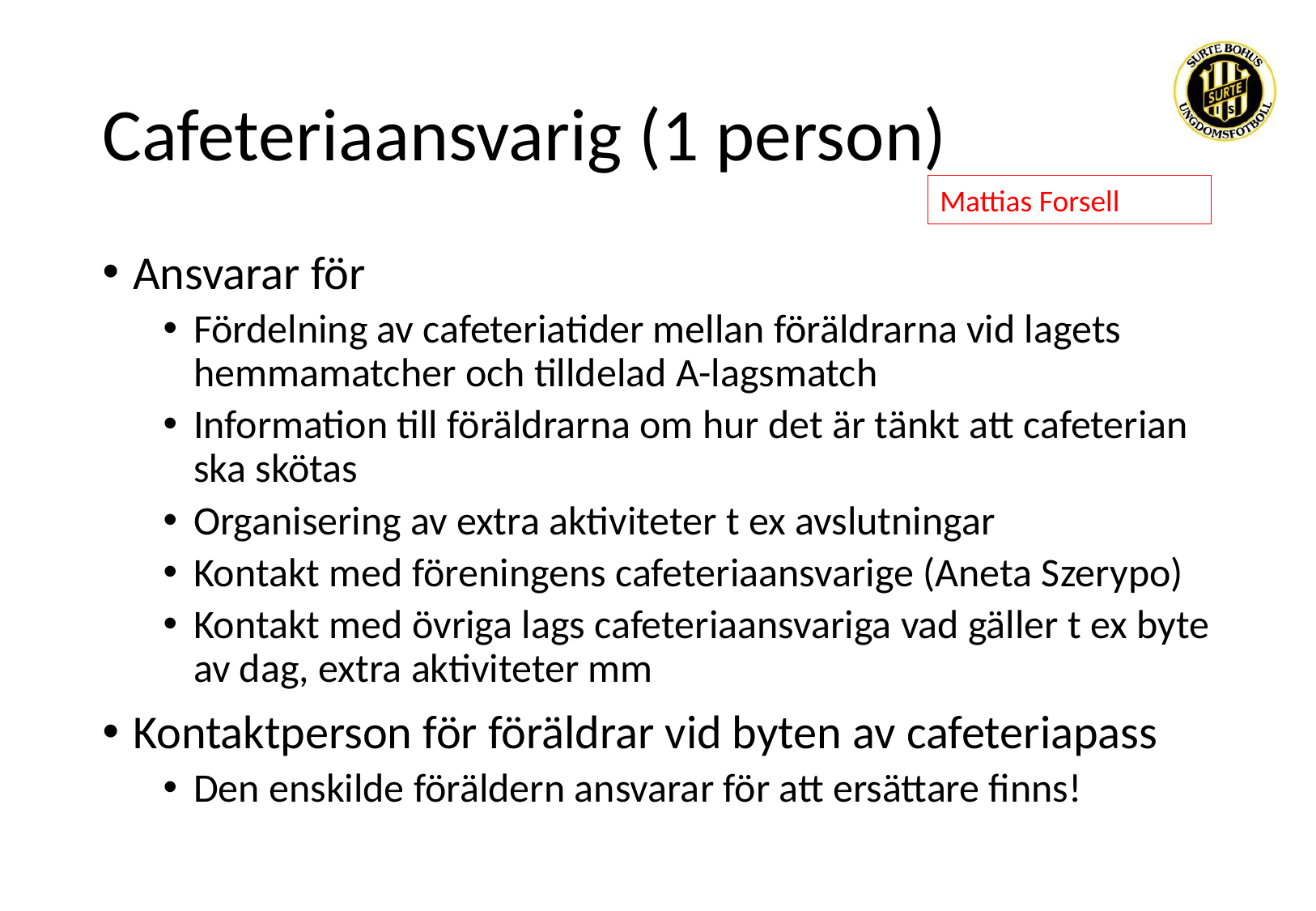

# Cafeteriaansvarig (1 person)
Mattias Forsell
Ansvarar för
Fördelning av cafeteriatider mellan föräldrarna vid lagets hemmamatcher och tilldelad A-lagsmatch
Information till föräldrarna om hur det är tänkt att cafeterian ska skötas
Organisering av extra aktiviteter t ex avslutningar
Kontakt med föreningens cafeteriaansvarige (Aneta Szerypo)
Kontakt med övriga lags cafeteriaansvariga vad gäller t ex byte av dag, extra aktiviteter mm
Kontaktperson för föräldrar vid byten av cafeteriapass
Den enskilde föräldern ansvarar för att ersättare finns!